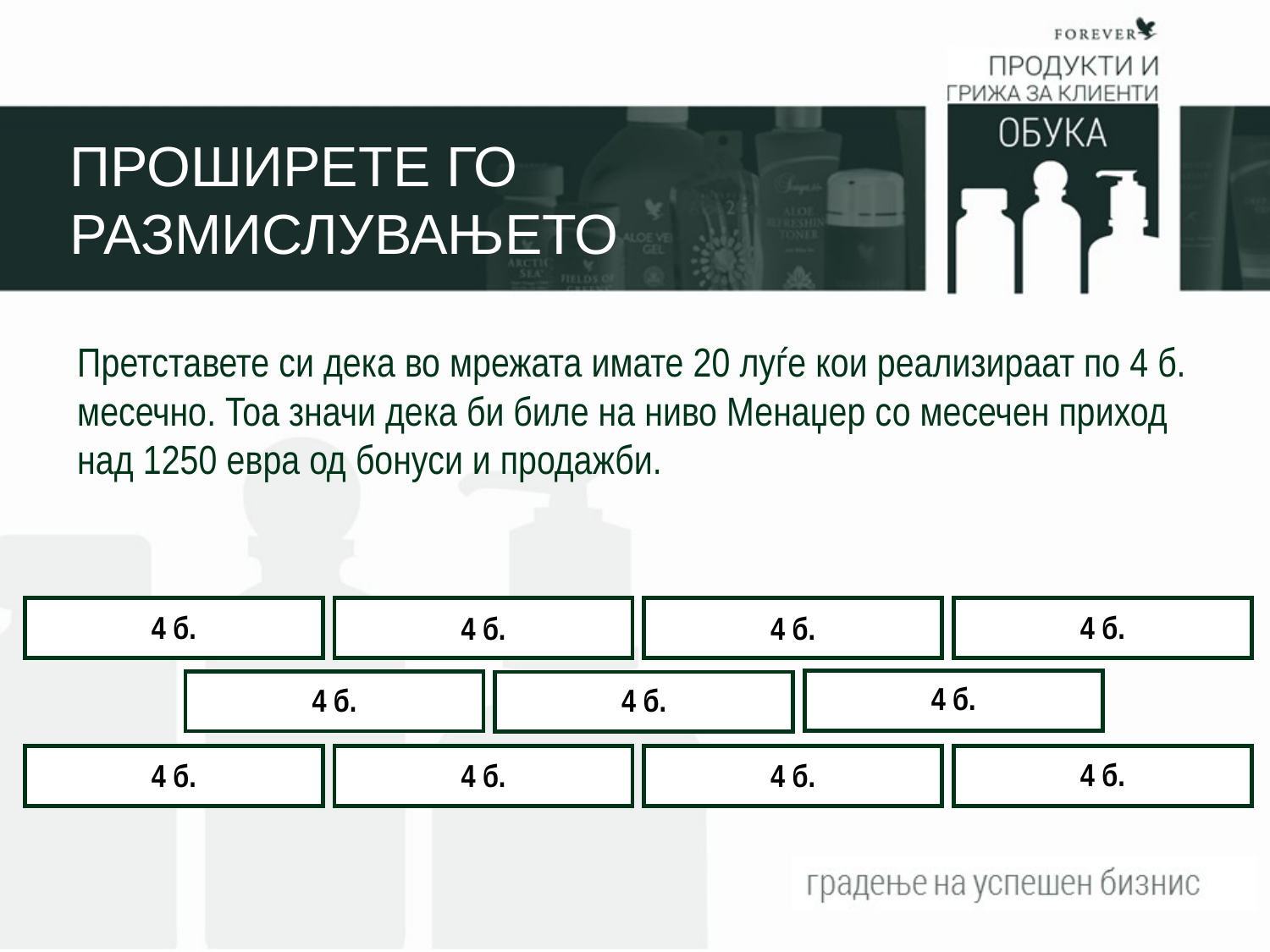

Проширете го размислувањето
Претставете си дека во мрежата имате 20 луѓе кои реализираат по 4 б. месечно. Тоа значи дека би биле на ниво Менаџер со месечен приход над 1250 евра од бонуси и продажби.

4 б.
4 б.
4 б.
4 б.

4 б.
4 б.
4 б.

4 б.
4 б.
4 б.
4 б.